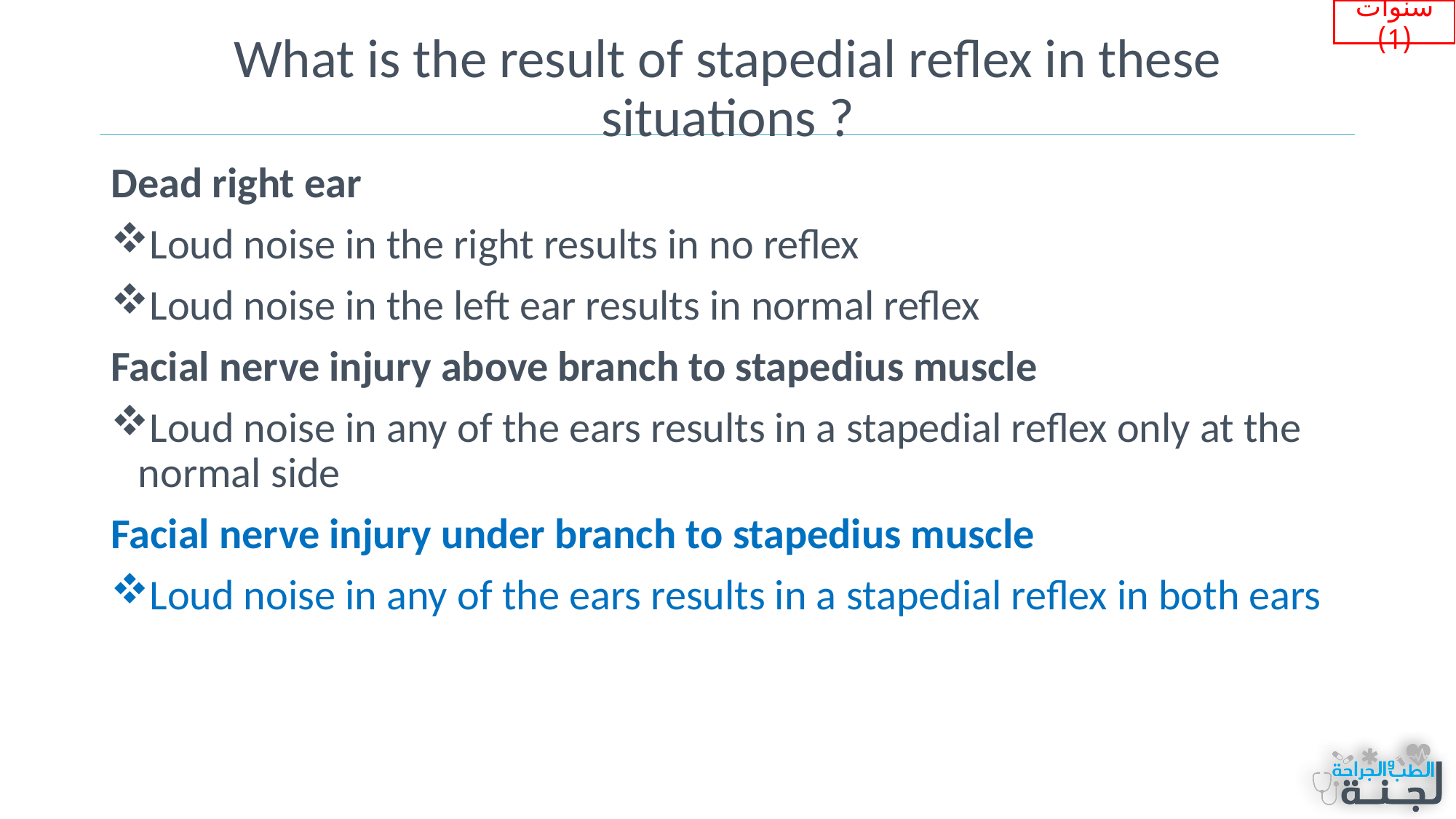

سنوات (1)
# What is the result of stapedial reflex in these situations ?
Dead right ear
Loud noise in the right results in no reflex
Loud noise in the left ear results in normal reflex
Facial nerve injury above branch to stapedius muscle
Loud noise in any of the ears results in a stapedial reflex only at the normal side
Facial nerve injury under branch to stapedius muscle
Loud noise in any of the ears results in a stapedial reflex in both ears